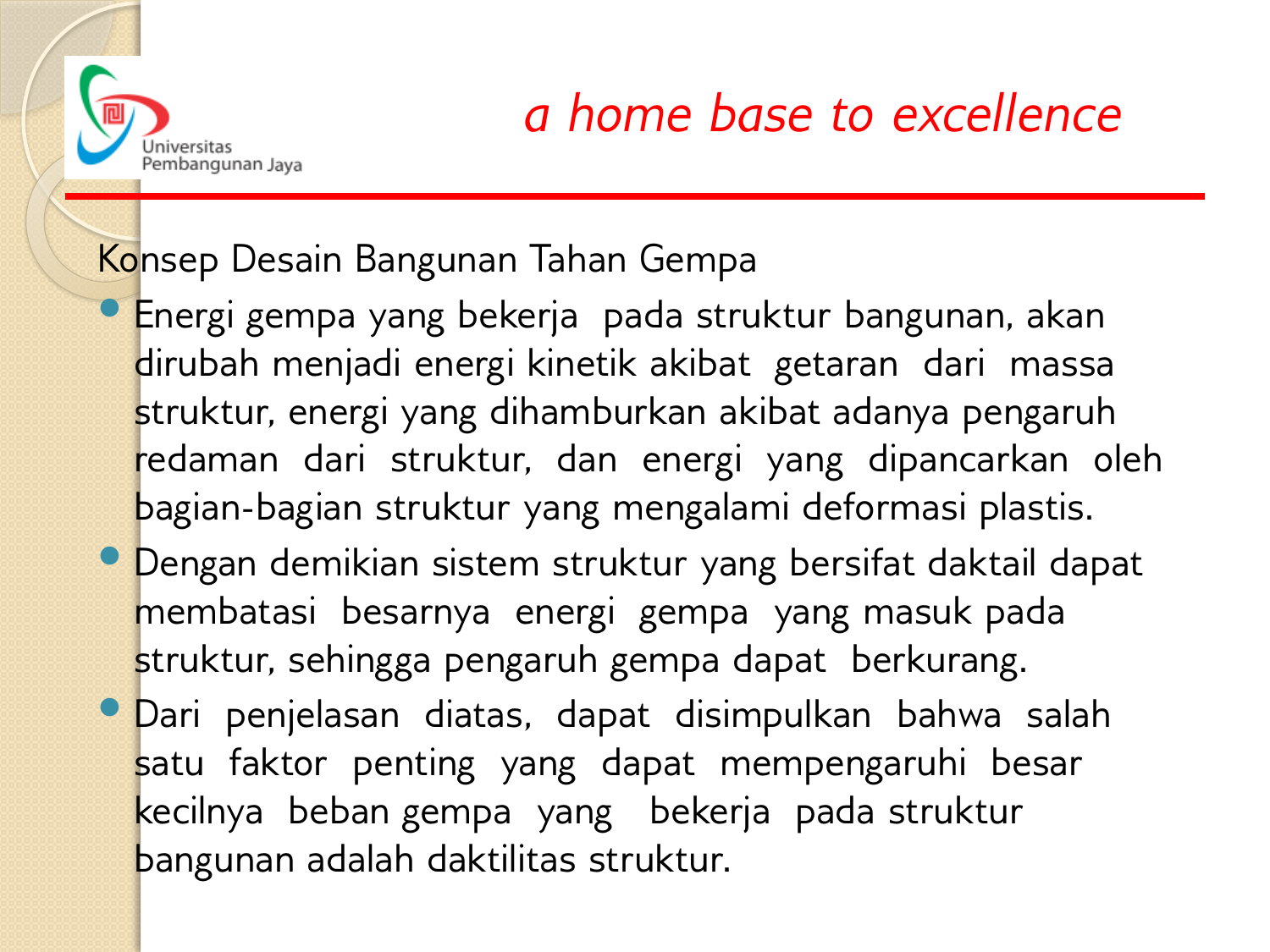

Konsep Desain Bangunan Tahan Gempa
Energi gempa yang bekerja  pada struktur bangunan, akan dirubah menjadi energi kinetik akibat  getaran  dari  massa  struktur, energi yang dihamburkan akibat adanya pengaruh redaman  dari  struktur,  dan  energi  yang  dipancarkan  oleh  bagian-bagian struktur yang mengalami deformasi plastis.
Dengan demikian sistem struktur yang bersifat daktail dapat  membatasi  besarnya  energi  gempa  yang masuk pada struktur, sehingga pengaruh gempa dapat  berkurang.
Dari  penjelasan  diatas,  dapat  disimpulkan  bahwa  salah  satu  faktor  penting  yang  dapat  mempengaruhi  besar  kecilnya  beban gempa  yang   bekerja  pada struktur bangunan adalah daktilitas struktur.